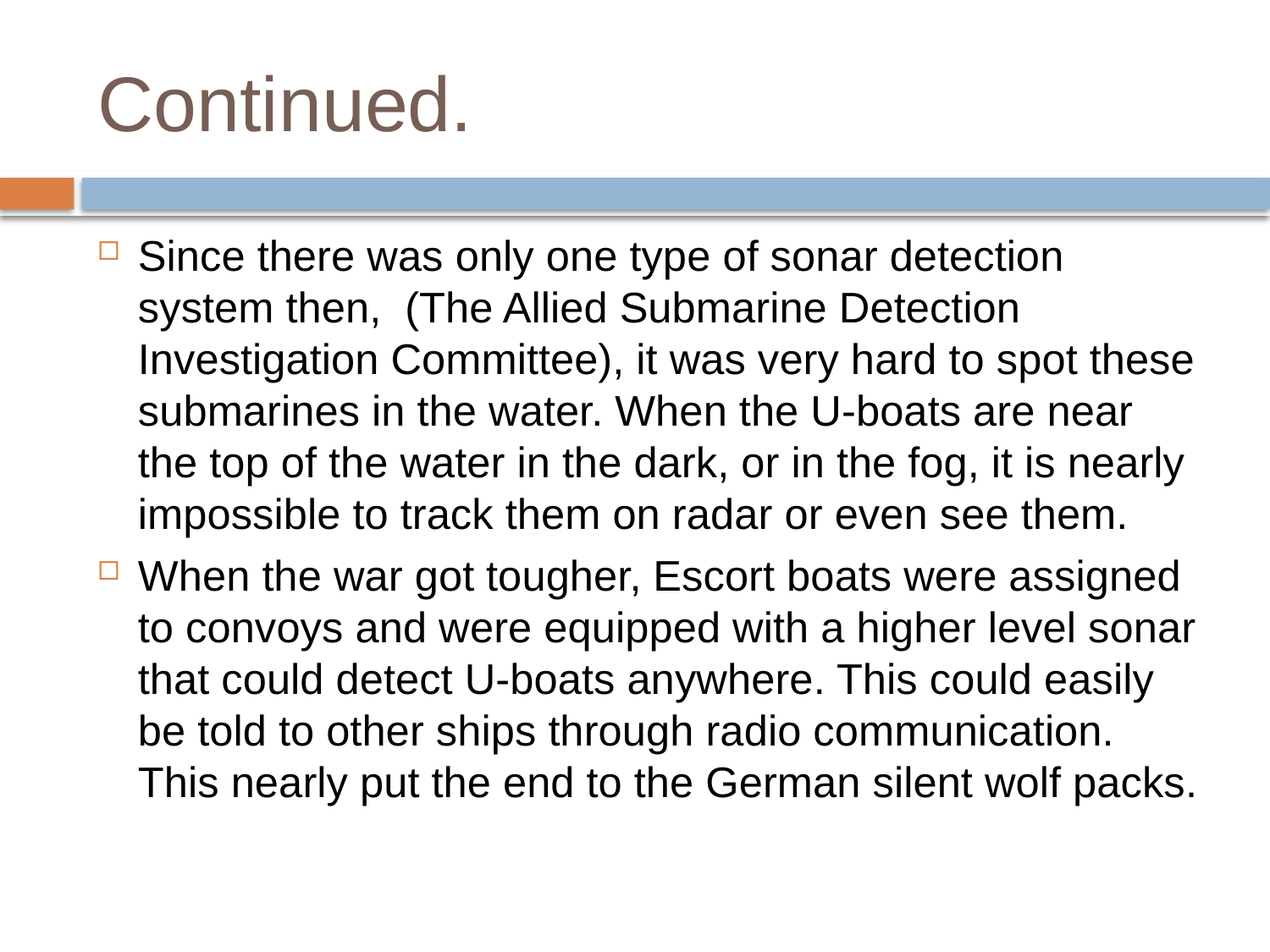

# Continued.
Since there was only one type of sonar detection system then,  (The Allied Submarine Detection Investigation Committee), it was very hard to spot these submarines in the water. When the U-boats are near the top of the water in the dark, or in the fog, it is nearly impossible to track them on radar or even see them.
When the war got tougher, Escort boats were assigned to convoys and were equipped with a higher level sonar that could detect U-boats anywhere. This could easily be told to other ships through radio communication. This nearly put the end to the German silent wolf packs.